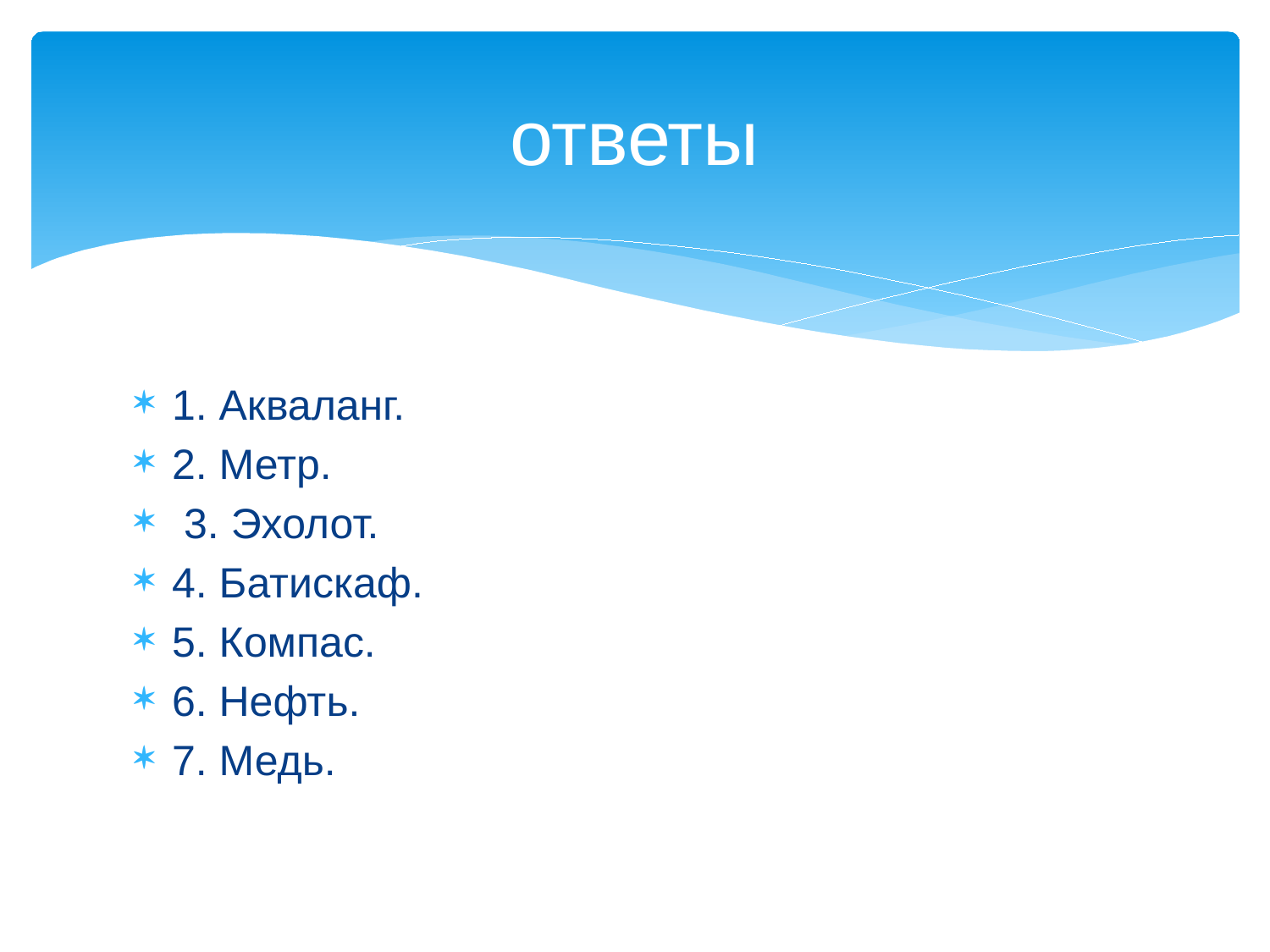

# ответы
1. Акваланг.
2. Метр.
 3. Эхолот.
4. Батискаф.
5. Компас.
6. Нефть.
7. Медь.